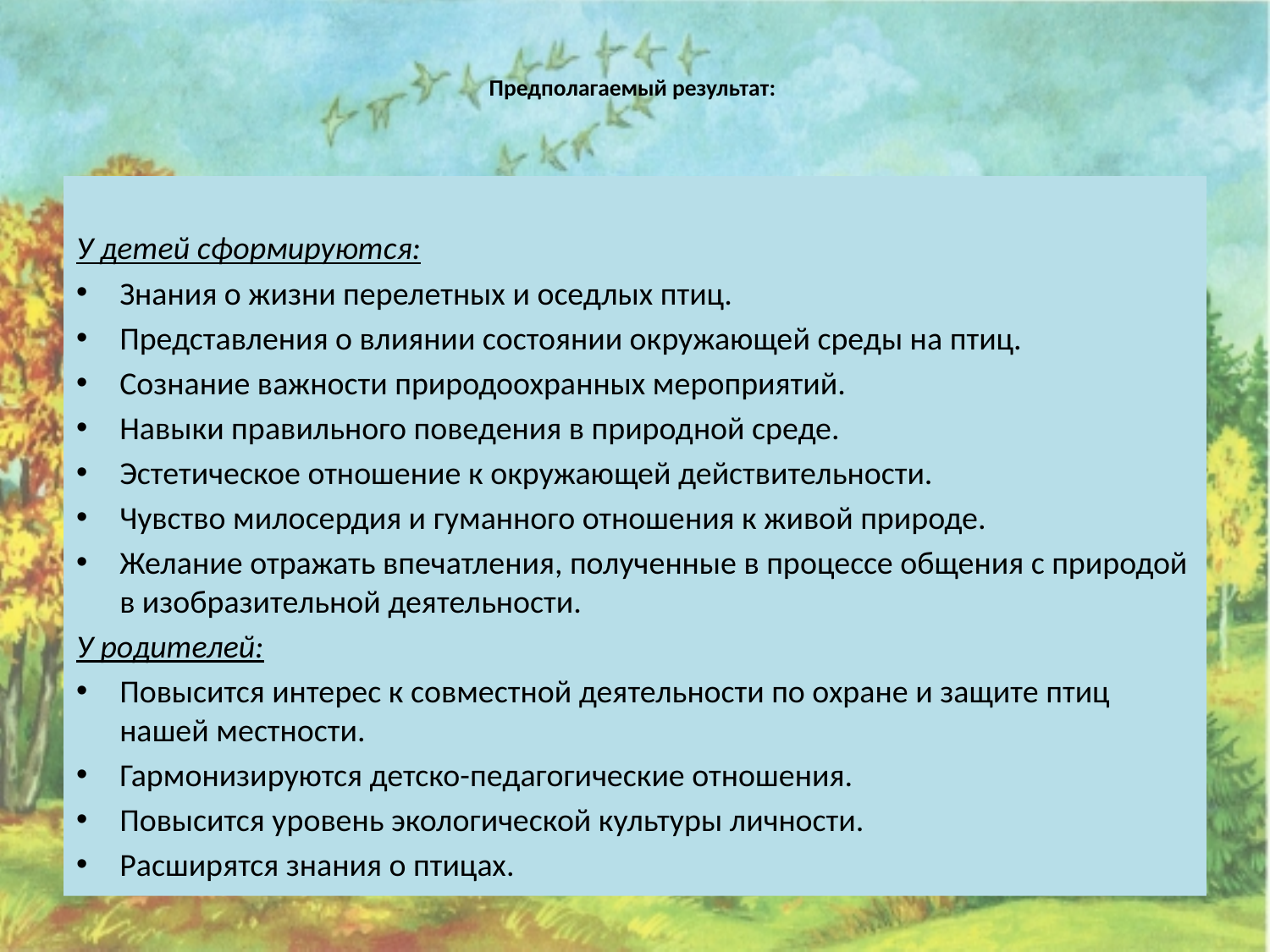

# Предполагаемый результат:

У детей сформируются:
Знания о жизни перелетных и оседлых птиц.
Представления о влиянии состоянии окружающей среды на птиц.
Сознание важности природоохранных мероприятий.
Навыки правильного поведения в природной среде.
Эстетическое отношение к окружающей действительности.
Чувство милосердия и гуманного отношения к живой природе.
Желание отражать впечатления, полученные в процессе общения с природой в изобразительной деятельности.
У родителей:
Повысится интерес к совместной деятельности по охране и защите птиц нашей местности.
Гармонизируются детско-педагогические отношения.
Повысится уровень экологической культуры личности.
Расширятся знания о птицах.